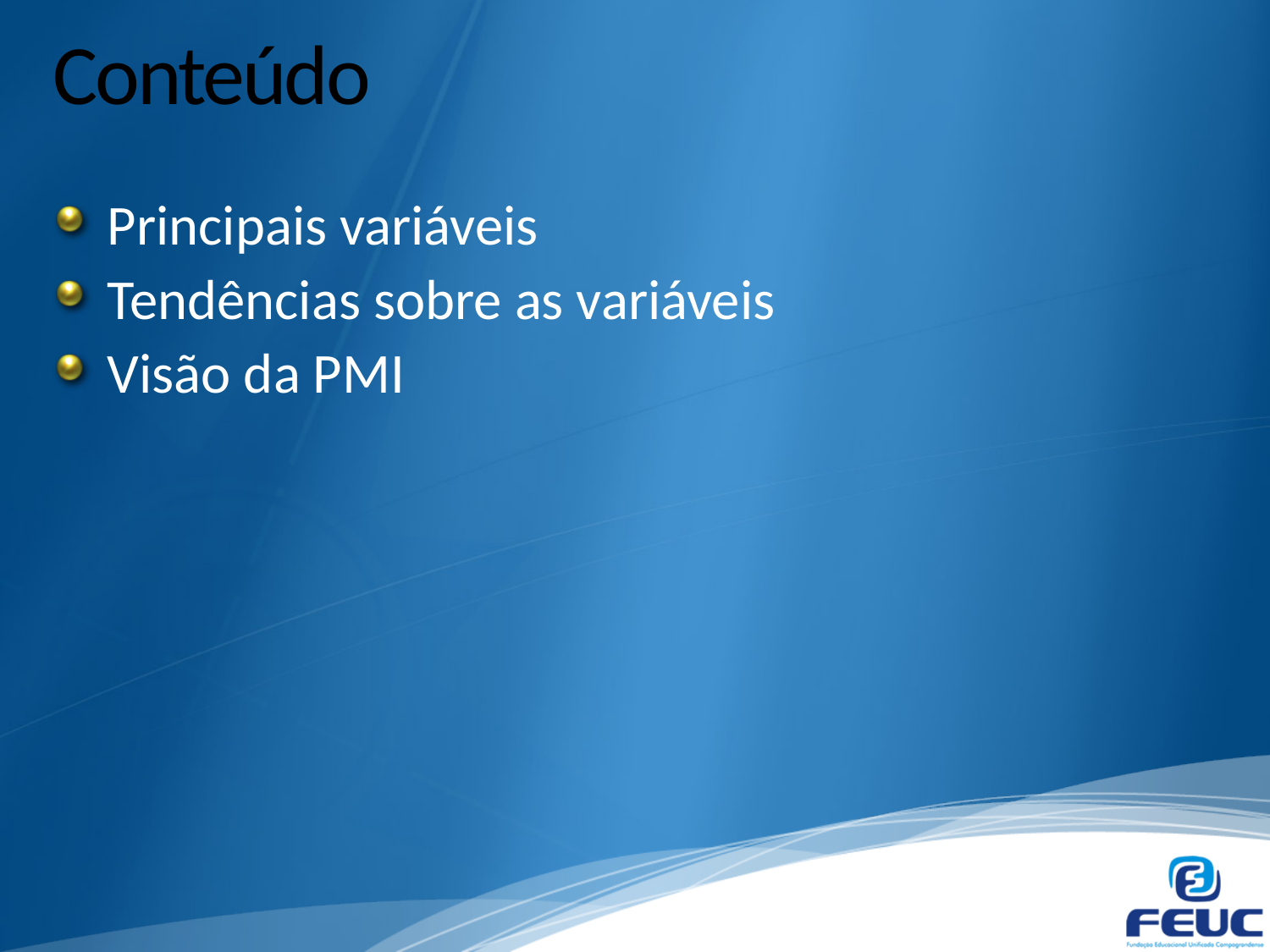

# Conteúdo
Principais variáveis
Tendências sobre as variáveis
Visão da PMI